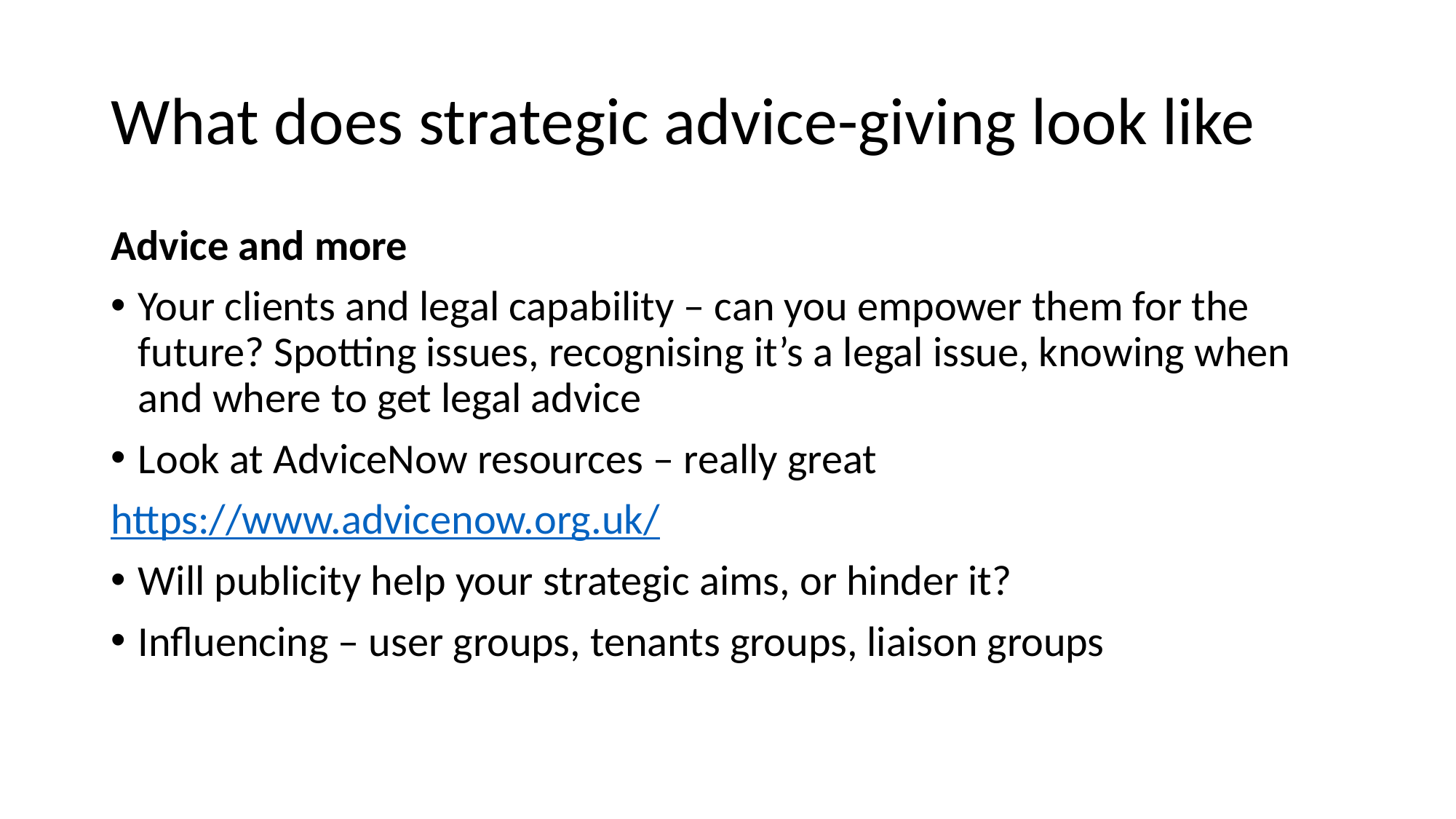

# What does strategic advice-giving look like
Advice and more
Your clients and legal capability – can you empower them for the future? Spotting issues, recognising it’s a legal issue, knowing when and where to get legal advice
Look at AdviceNow resources – really great
https://www.advicenow.org.uk/
Will publicity help your strategic aims, or hinder it?
Influencing – user groups, tenants groups, liaison groups